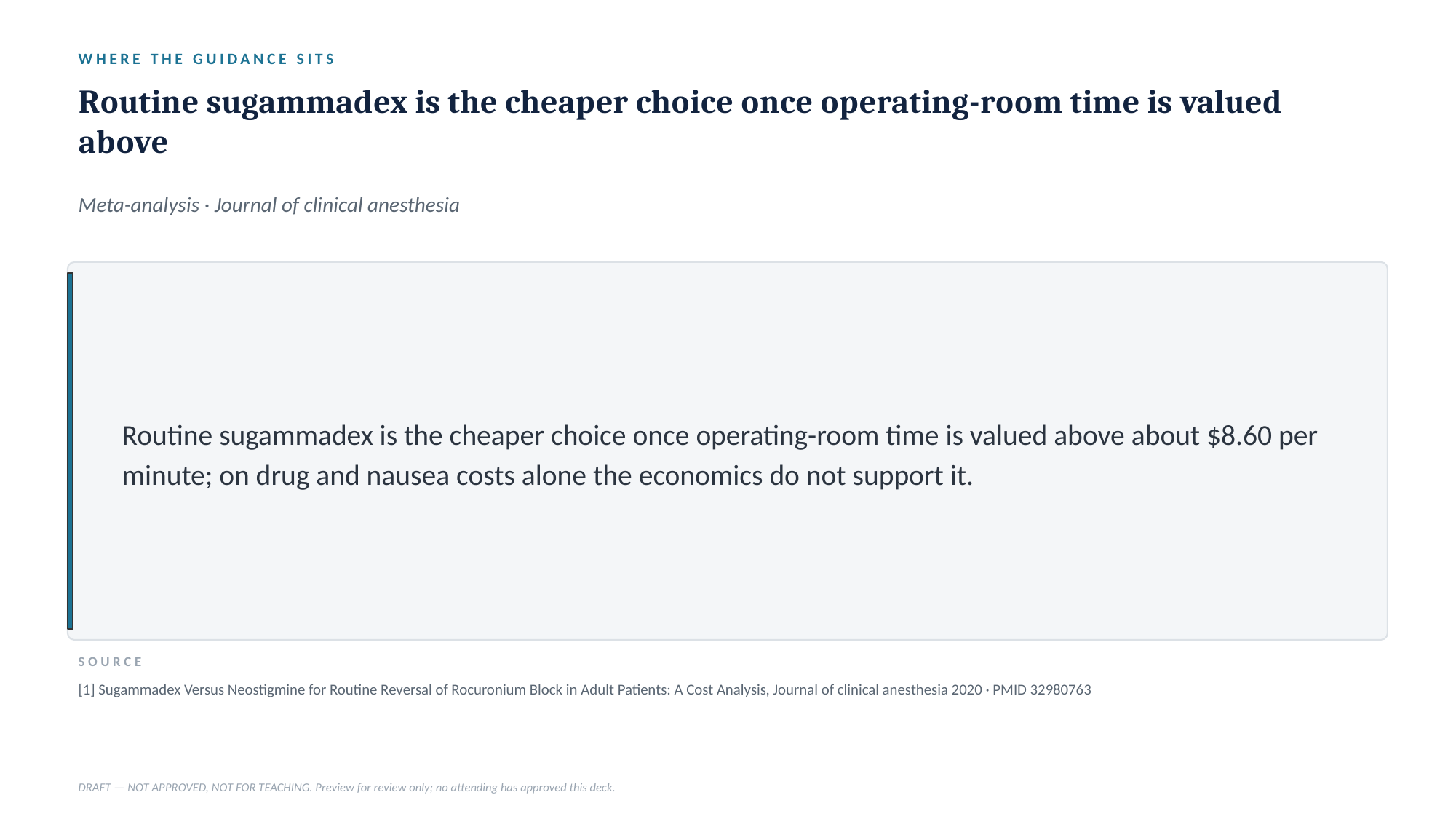

WHERE THE GUIDANCE SITS
Routine sugammadex is the cheaper choice once operating-room time is valued above
Meta-analysis · Journal of clinical anesthesia

Routine sugammadex is the cheaper choice once operating-room time is valued above about $8.60 per minute; on drug and nausea costs alone the economics do not support it.
SOURCE
[1] Sugammadex Versus Neostigmine for Routine Reversal of Rocuronium Block in Adult Patients: A Cost Analysis, Journal of clinical anesthesia 2020 · PMID 32980763
DRAFT — NOT APPROVED, NOT FOR TEACHING. Preview for review only; no attending has approved this deck.